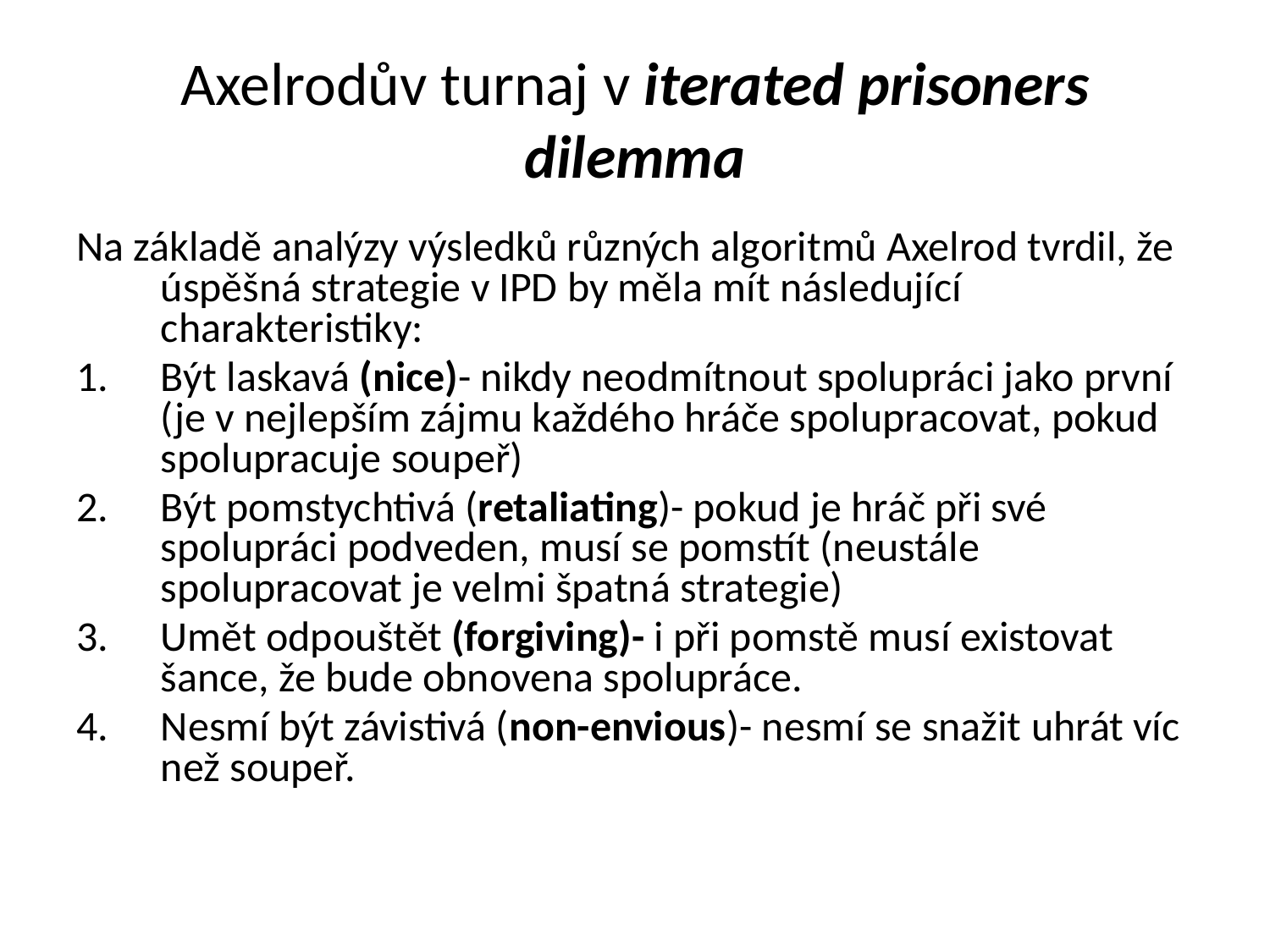

# Axelrodův turnaj v iterated prisoners dilemma
Na základě analýzy výsledků různých algoritmů Axelrod tvrdil, že úspěšná strategie v IPD by měla mít následující charakteristiky:
Být laskavá (nice)- nikdy neodmítnout spolupráci jako první (je v nejlepším zájmu každého hráče spolupracovat, pokud spolupracuje soupeř)
Být pomstychtivá (retaliating)- pokud je hráč při své spolupráci podveden, musí se pomstít (neustále spolupracovat je velmi špatná strategie)
Umět odpouštět (forgiving)- i při pomstě musí existovat šance, že bude obnovena spolupráce.
Nesmí být závistivá (non-envious)- nesmí se snažit uhrát víc než soupeř.